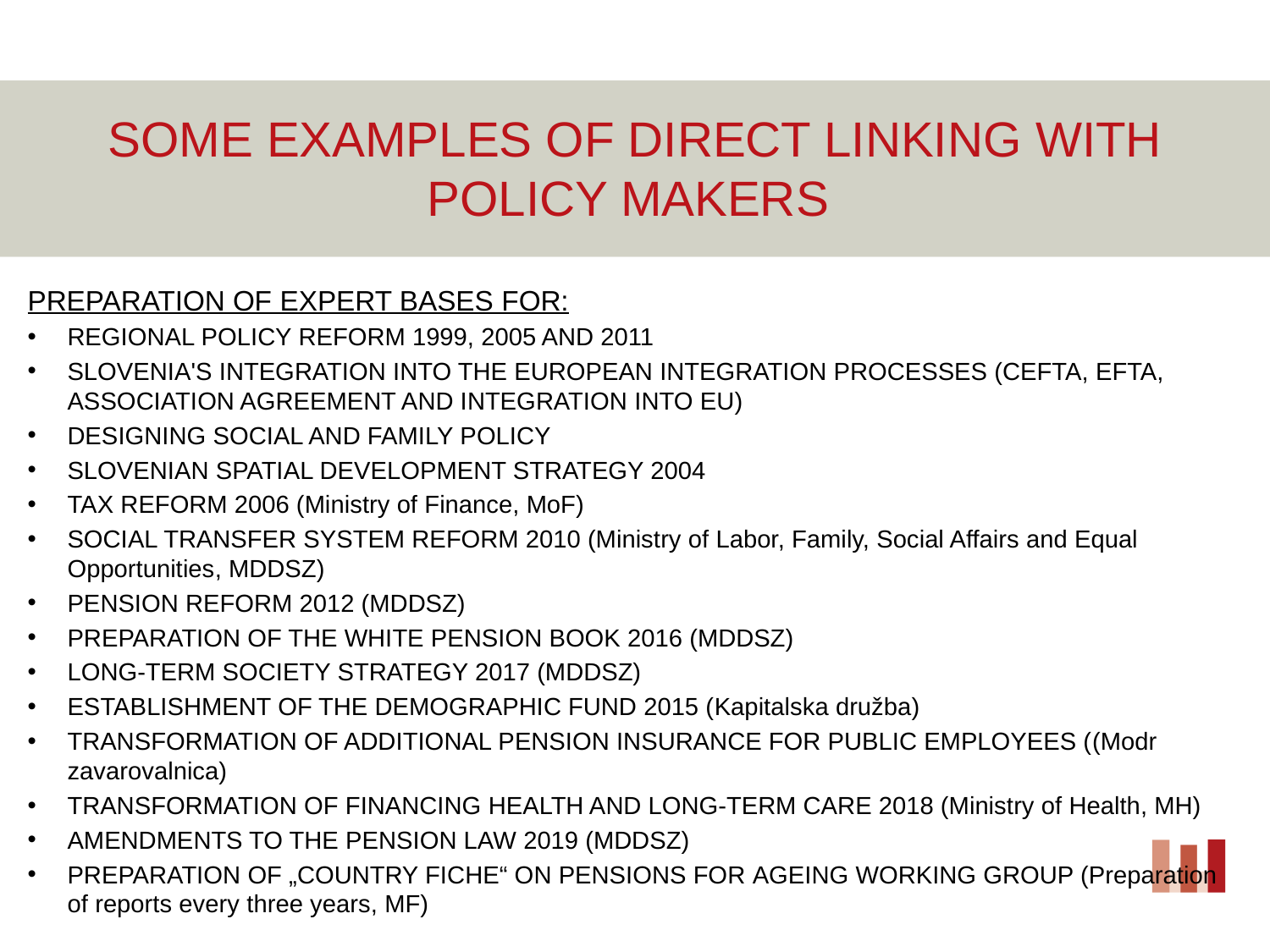

# SOME EXAMPLES OF DIRECT LINKING WITH POLICY MAKERS
PREPARATION OF EXPERT BASES FOR:
REGIONAL POLICY REFORM 1999, 2005 AND 2011
SLOVENIA'S INTEGRATION INTO THE EUROPEAN INTEGRATION PROCESSES (CEFTA, EFTA, ASSOCIATION AGREEMENT AND INTEGRATION INTO EU)
DESIGNING SOCIAL AND FAMILY POLICY
SLOVENIAN SPATIAL DEVELOPMENT STRATEGY 2004
TAX REFORM 2006 (Ministry of Finance, MoF)
SOCIAL TRANSFER SYSTEM REFORM 2010 (Ministry of Labor, Family, Social Affairs and Equal Opportunities, MDDSZ)
PENSION REFORM 2012 (MDDSZ)
PREPARATION OF THE WHITE PENSION BOOK 2016 (MDDSZ)
LONG-TERM SOCIETY STRATEGY 2017 (MDDSZ)
ESTABLISHMENT OF THE DEMOGRAPHIC FUND 2015 (Kapitalska družba)
TRANSFORMATION OF ADDITIONAL PENSION INSURANCE FOR PUBLIC EMPLOYEES ((Modr zavarovalnica)
TRANSFORMATION OF FINANCING HEALTH AND LONG-TERM CARE 2018 (Ministry of Health, MH)
AMENDMENTS TO THE PENSION LAW 2019 (MDDSZ)
PREPARATION OF „COUNTRY FICHE“ ON PENSIONS FOR AGEING WORKING GROUP (Preparation of reports every three years, MF)